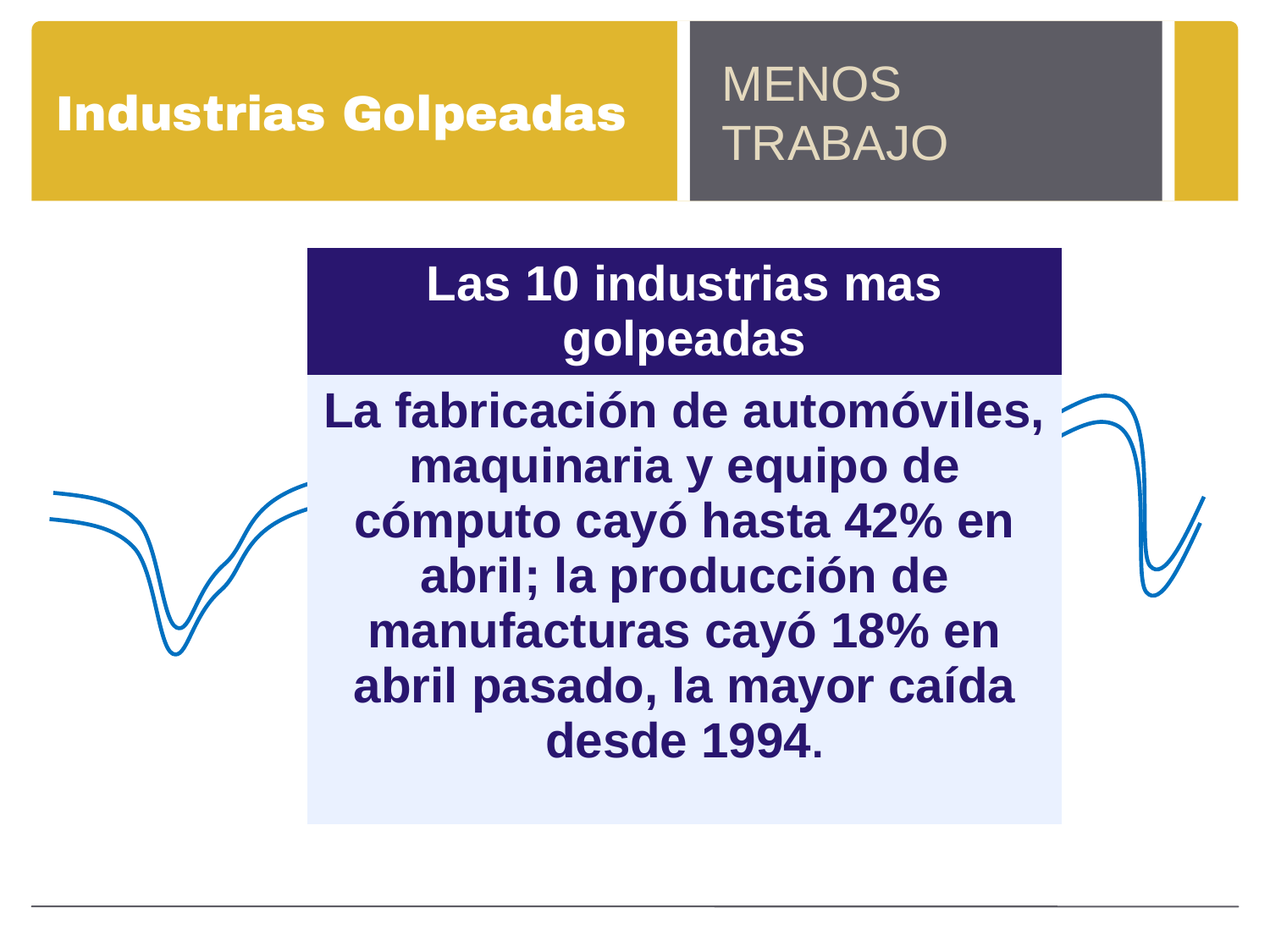

# Industrias Golpeadas
MENOS TRABAJO
| Las 10 industrias mas golpeadas |
| --- |
| La fabricación de automóviles, maquinaria y equipo de cómputo cayó hasta 42% en abril; la producción de manufacturas cayó 18% en abril pasado, la mayor caí­da desde 1994. |